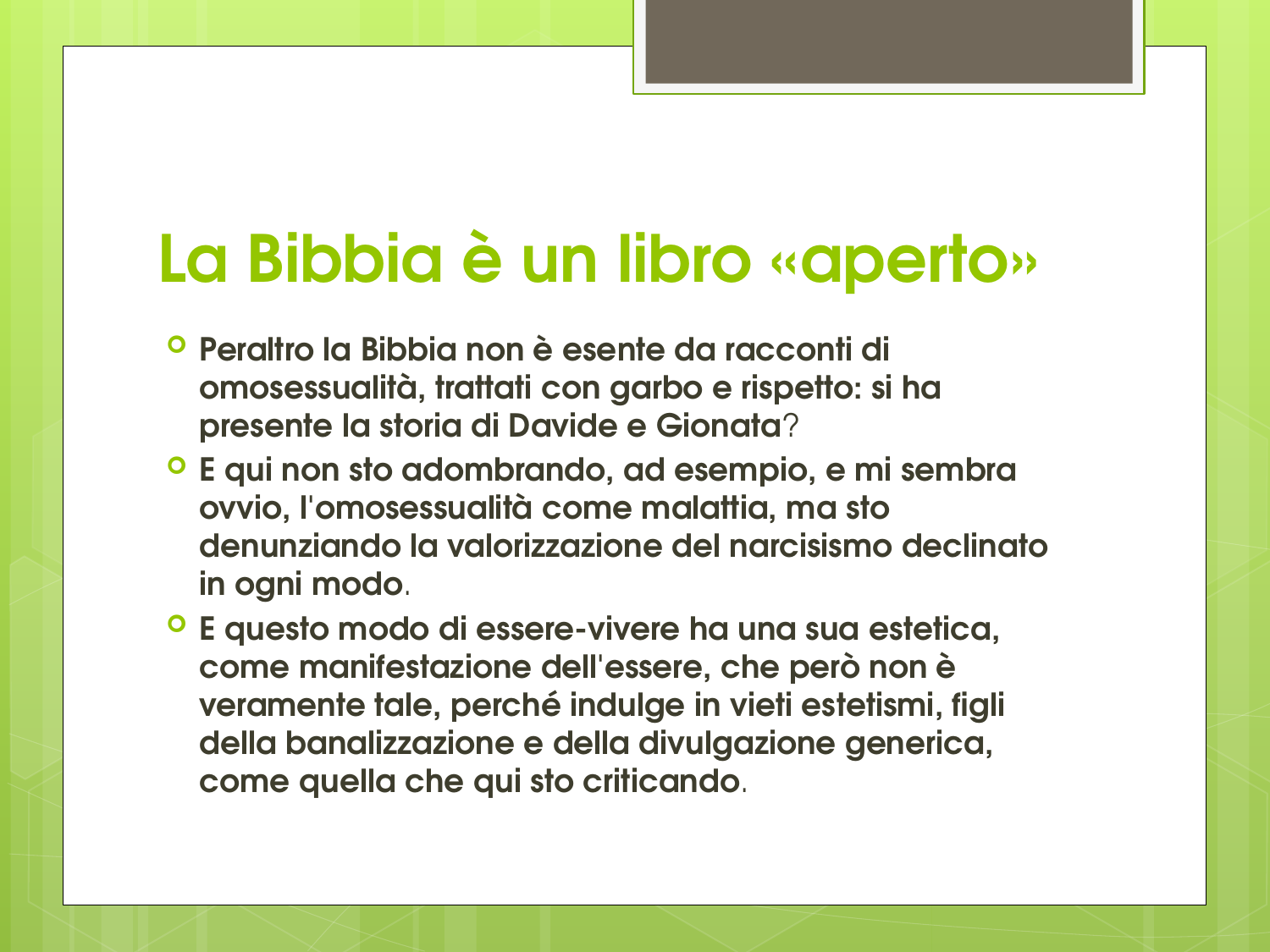

# La Bibbia è un libro «aperto»
Peraltro la Bibbia non è esente da racconti di omosessualità, trattati con garbo e rispetto: si ha presente la storia di Davide e Gionata?
E qui non sto adombrando, ad esempio, e mi sembra ovvio, l'omosessualità come malattia, ma sto denunziando la valorizzazione del narcisismo declinato in ogni modo.
E questo modo di essere-vivere ha una sua estetica, come manifestazione dell'essere, che però non è veramente tale, perché indulge in vieti estetismi, figli della banalizzazione e della divulgazione generica, come quella che qui sto criticando.